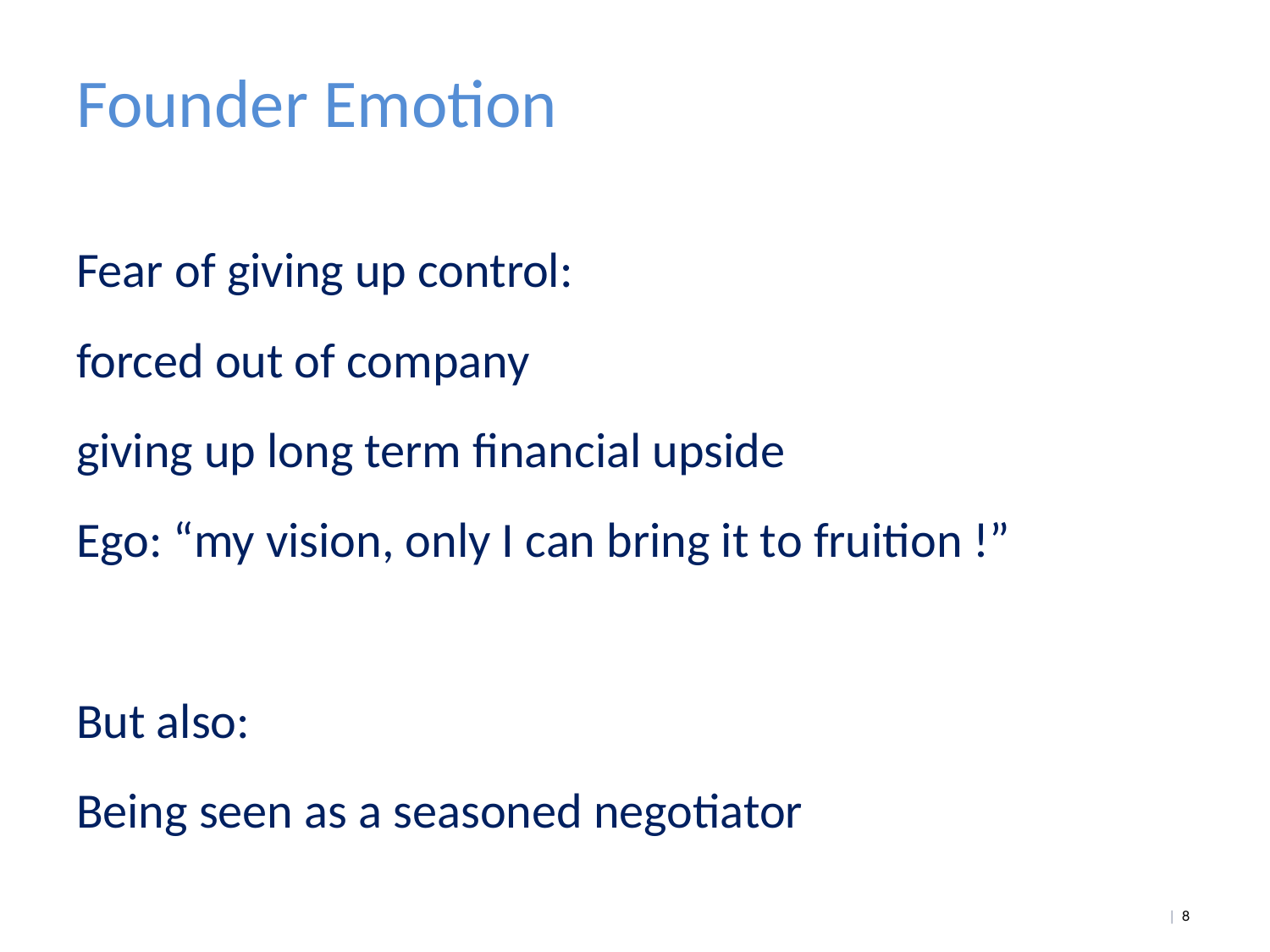

# Founder Emotion
Fear of giving up control:
forced out of company
giving up long term financial upside
Ego: “my vision, only I can bring it to fruition !”

But also:
Being seen as a seasoned negotiator

|  8